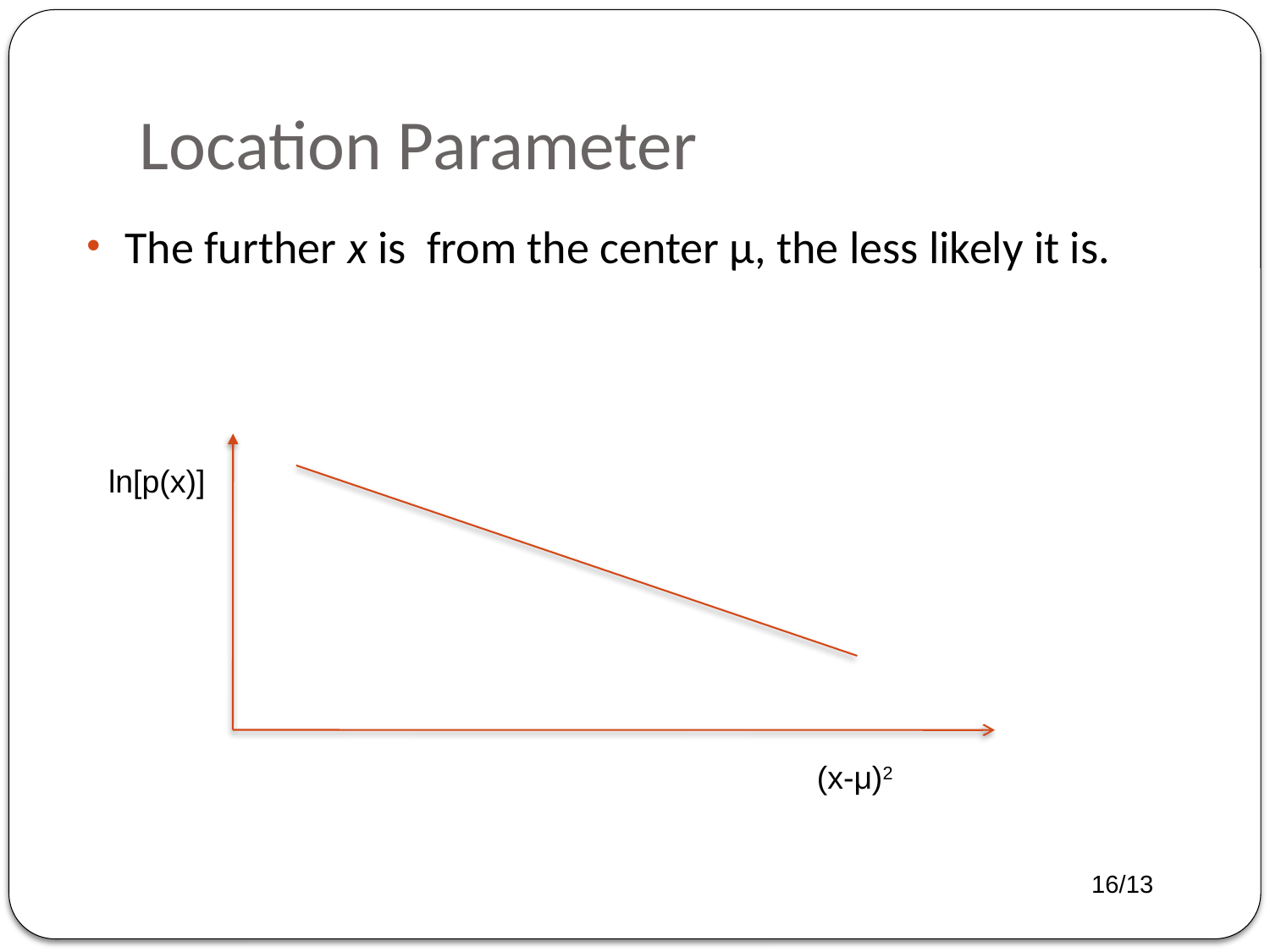

# Location Parameter
The further x is  from the center μ, the less likely it is.
ln[p(x)]
(x-μ)2